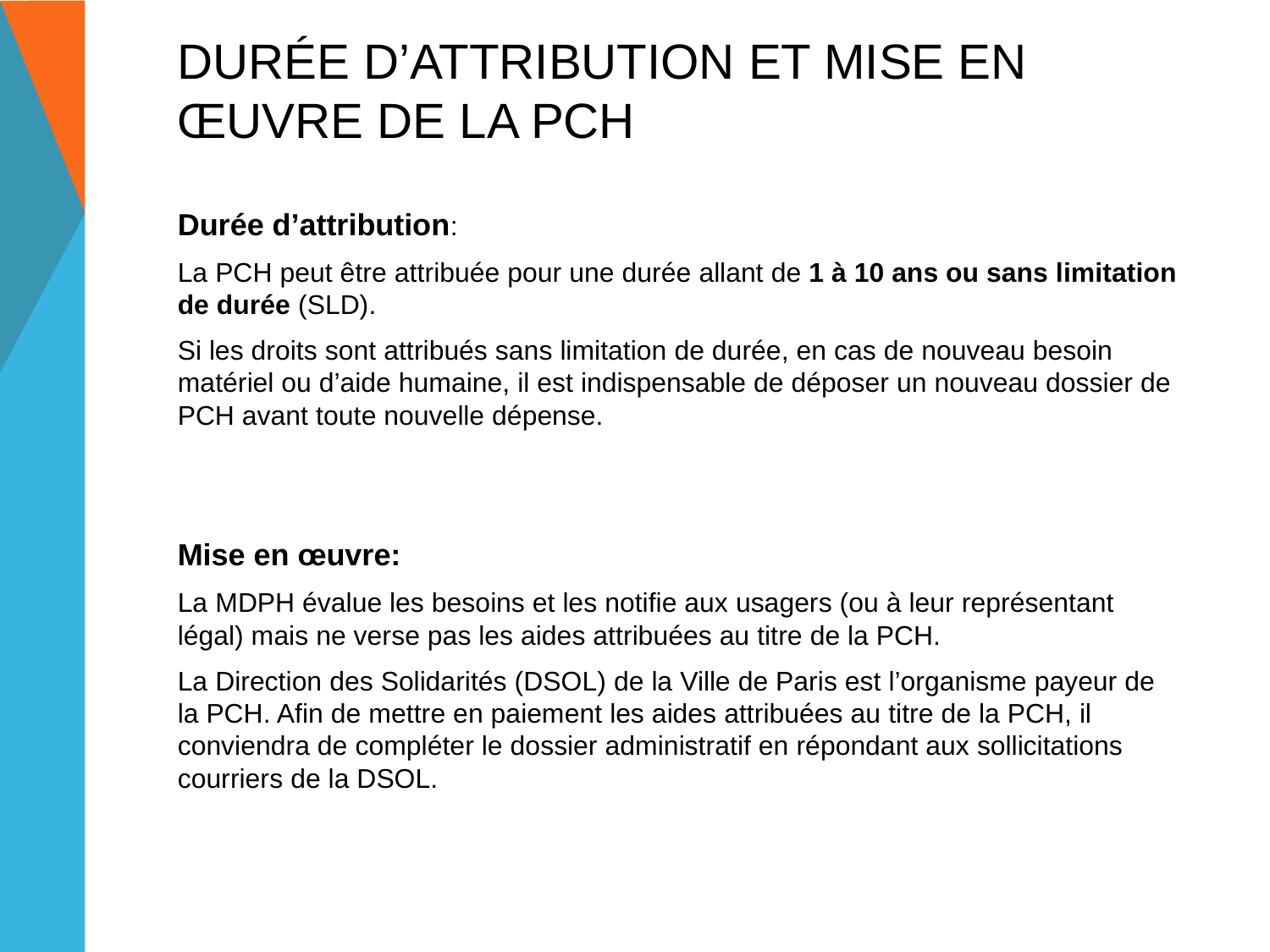

# Durée d’attribution et mise en œuvre de la PCH

Durée d’attribution:
La PCH peut être attribuée pour une durée allant de 1 à 10 ans ou sans limitation de durée (SLD).
Si les droits sont attribués sans limitation de durée, en cas de nouveau besoin matériel ou d’aide humaine, il est indispensable de déposer un nouveau dossier de PCH avant toute nouvelle dépense.

Mise en œuvre:
La MDPH évalue les besoins et les notifie aux usagers (ou à leur représentant légal) mais ne verse pas les aides attribuées au titre de la PCH.
La Direction des Solidarités (DSOL) de la Ville de Paris est l’organisme payeur de la PCH. Afin de mettre en paiement les aides attribuées au titre de la PCH, il conviendra de compléter le dossier administratif en répondant aux sollicitations courriers de la DSOL.